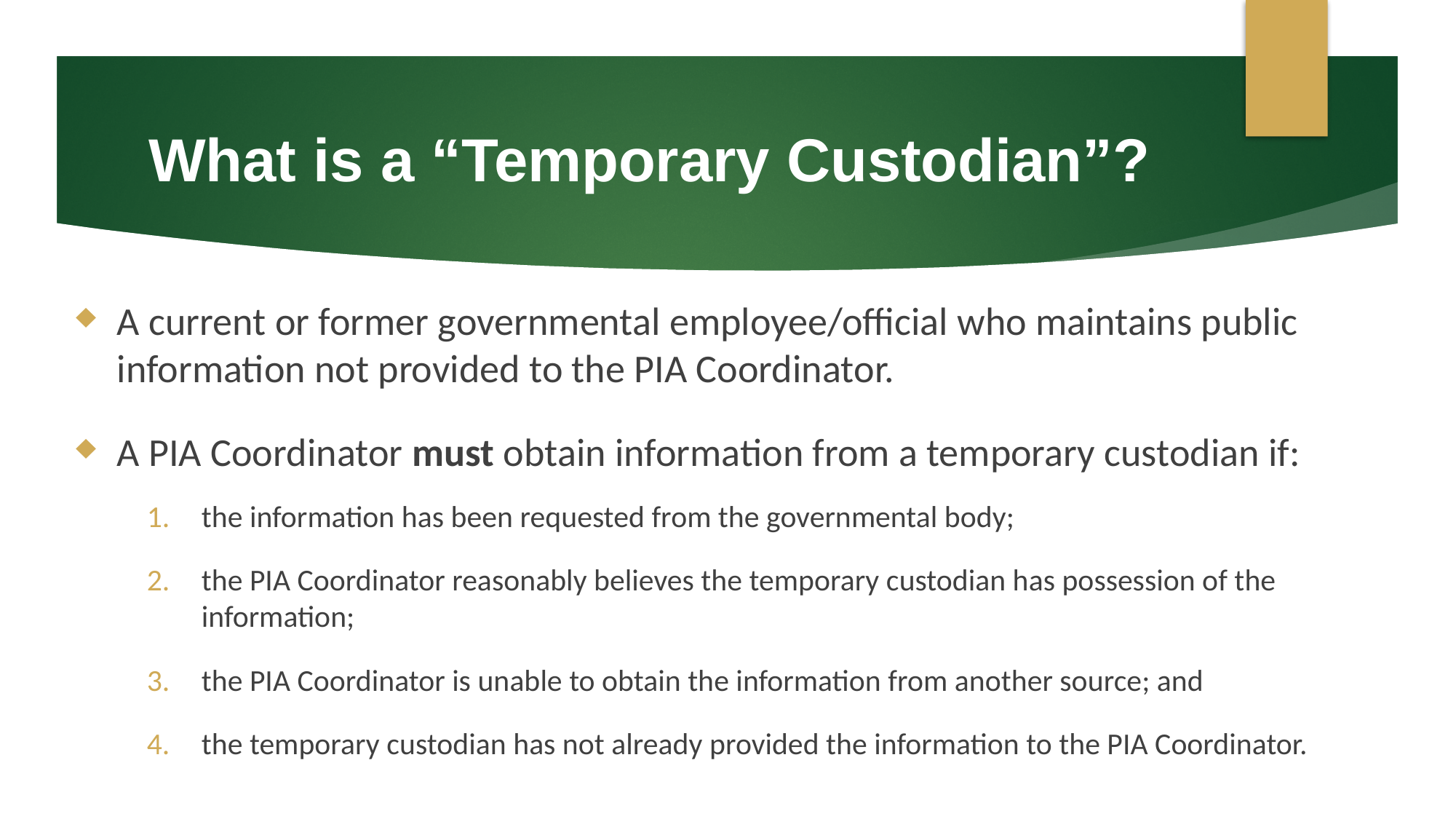

# What is a “Temporary Custodian”?

A current or former governmental employee/official who maintains public information not provided to the PIA Coordinator.
A PIA Coordinator must obtain information from a temporary custodian if:
the information has been requested from the governmental body;
the PIA Coordinator reasonably believes the temporary custodian has possession of the information;
the PIA Coordinator is unable to obtain the information from another source; and
the temporary custodian has not already provided the information to the PIA Coordinator.